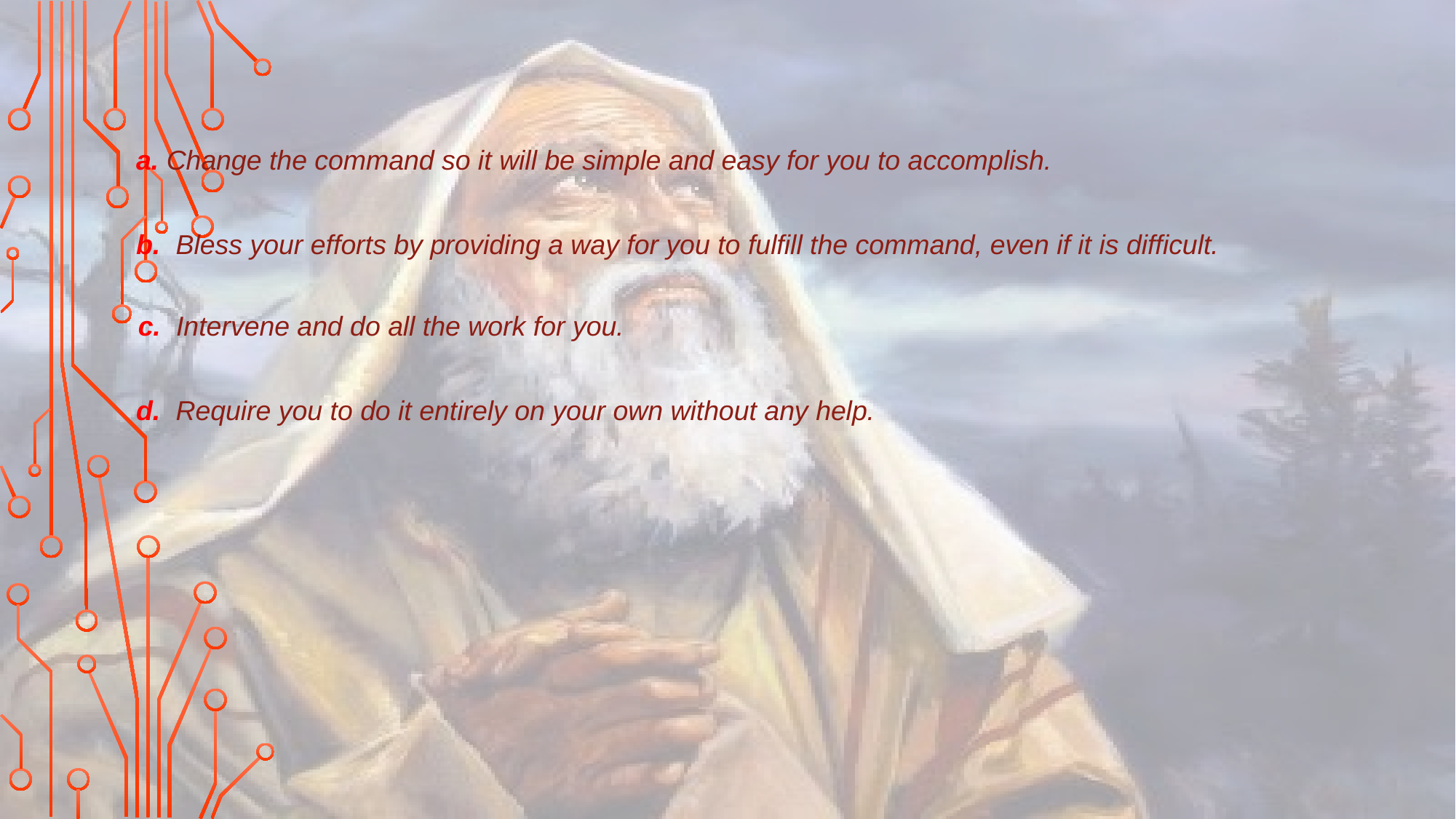

a. Change the command so it will be simple and easy for you to accomplish.
b.  Bless your efforts by providing a way for you to fulfill the command, even if it is difficult.
c.  Intervene and do all the work for you.
d.  Require you to do it entirely on your own without any help.